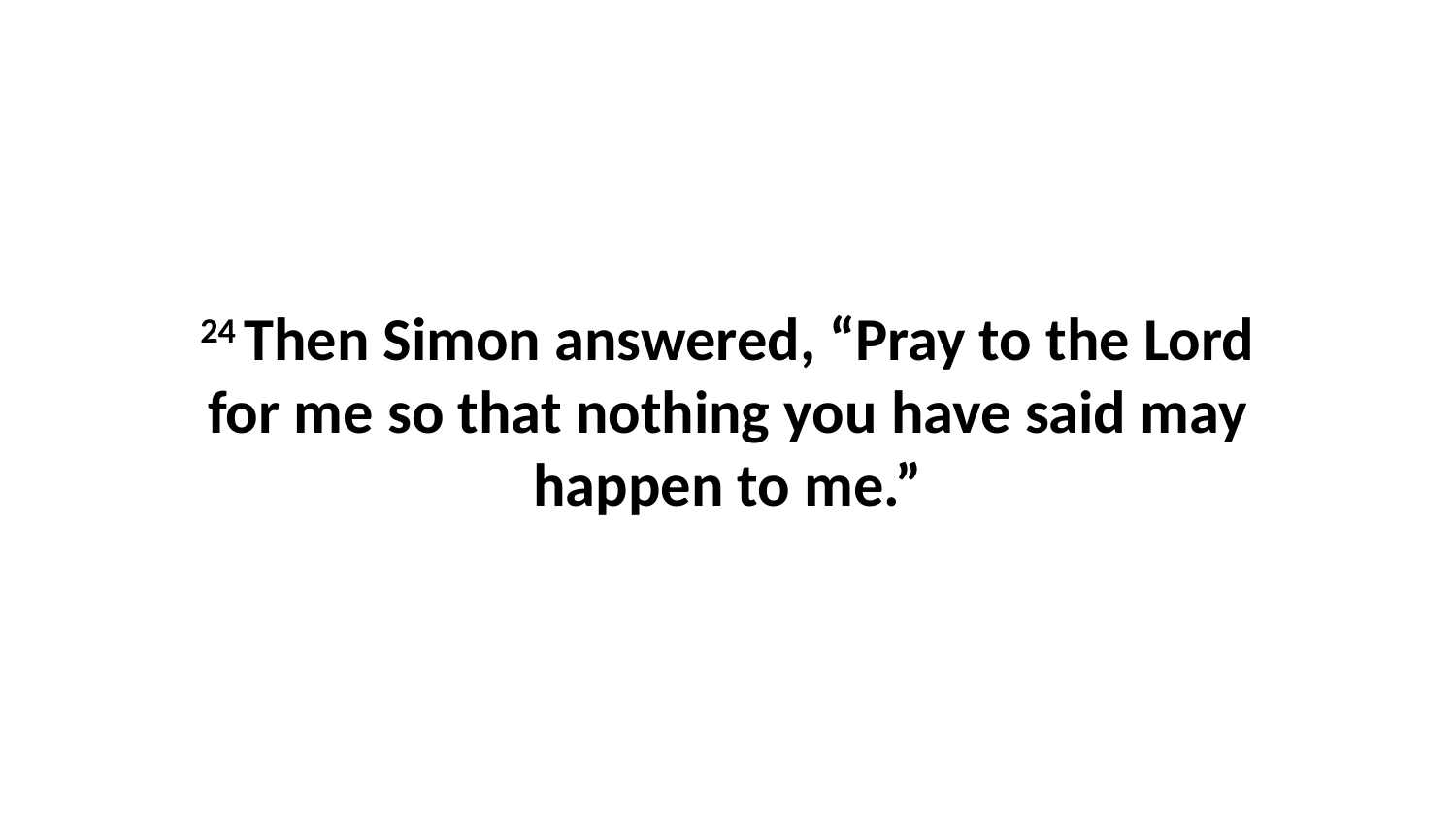

24 Then Simon answered, “Pray to the Lord for me so that nothing you have said may happen to me.”